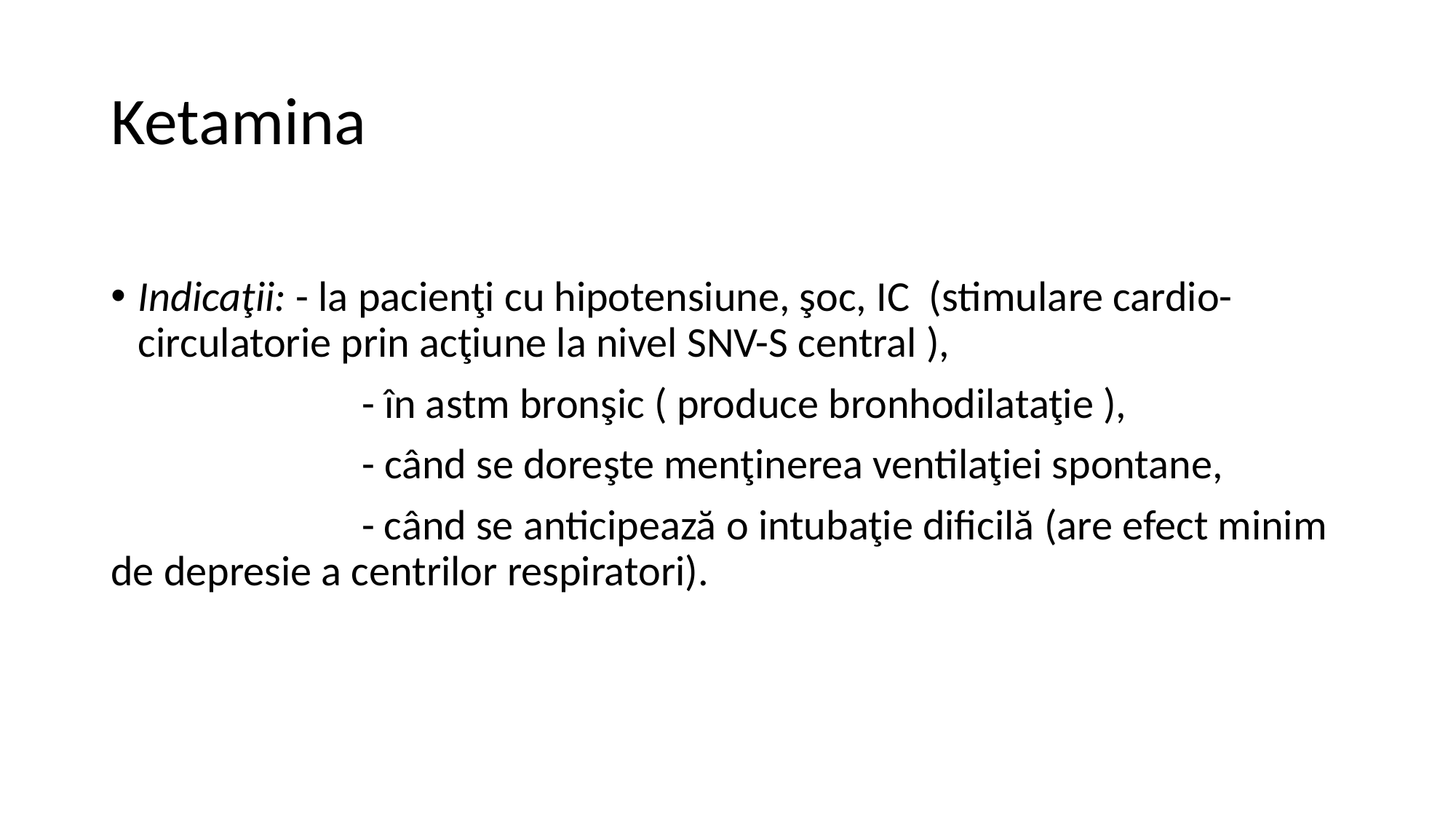

# Ketamina
Indicaţii: - la pacienţi cu hipotensiune, şoc, IC  (stimulare cardio-circulatorie prin acţiune la nivel SNV-S central ),
                          - în astm bronşic ( produce bronhodilataţie ),
                          - când se doreşte menţinerea ventilaţiei spontane,
                          - când se anticipează o intubaţie dificilă (are efect minim de depresie a centrilor respiratori).